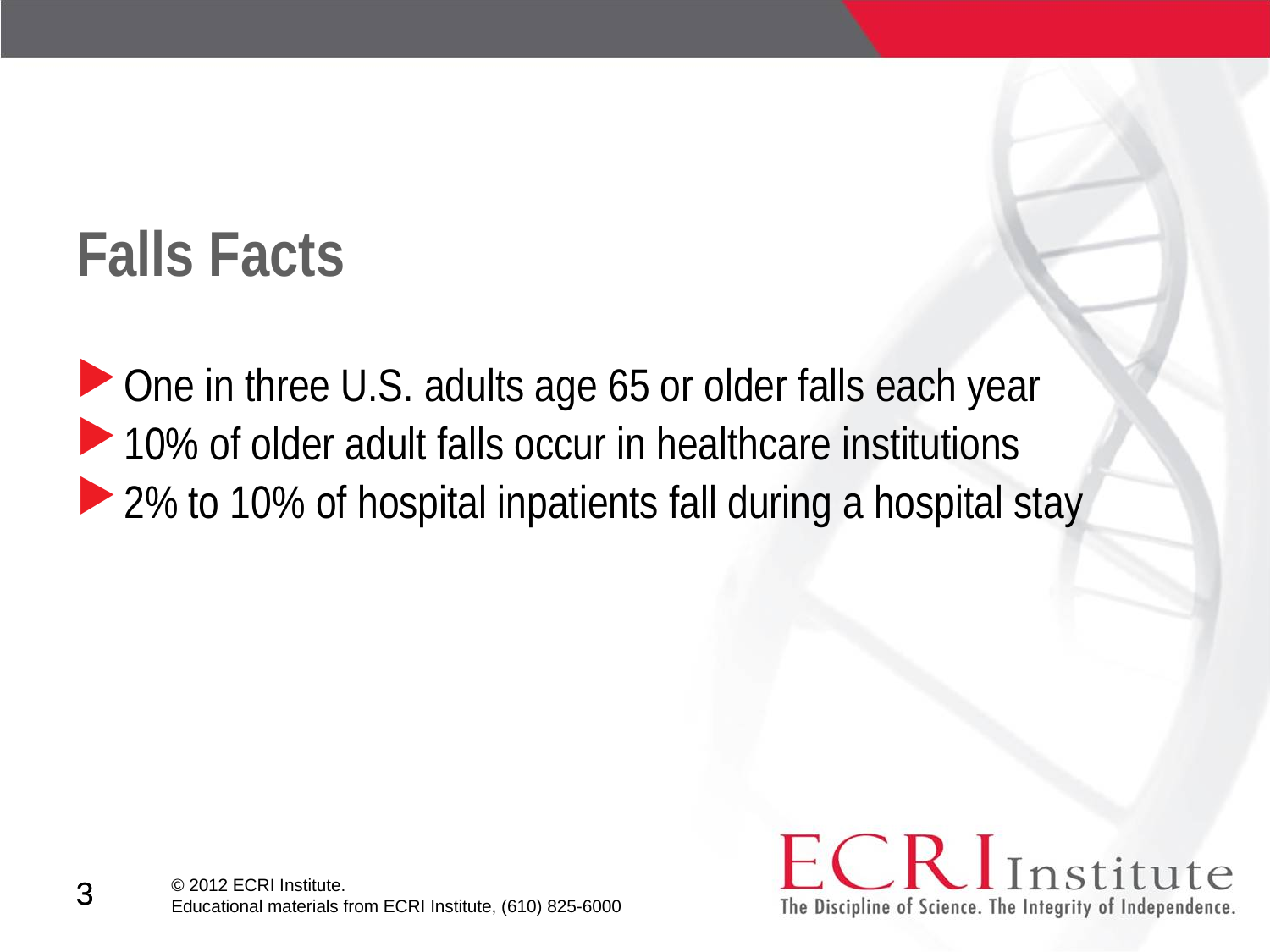

# Falls Facts
One in three U.S. adults age 65 or older falls each year
10% of older adult falls occur in healthcare institutions
2% to 10% of hospital inpatients fall during a hospital stay
3